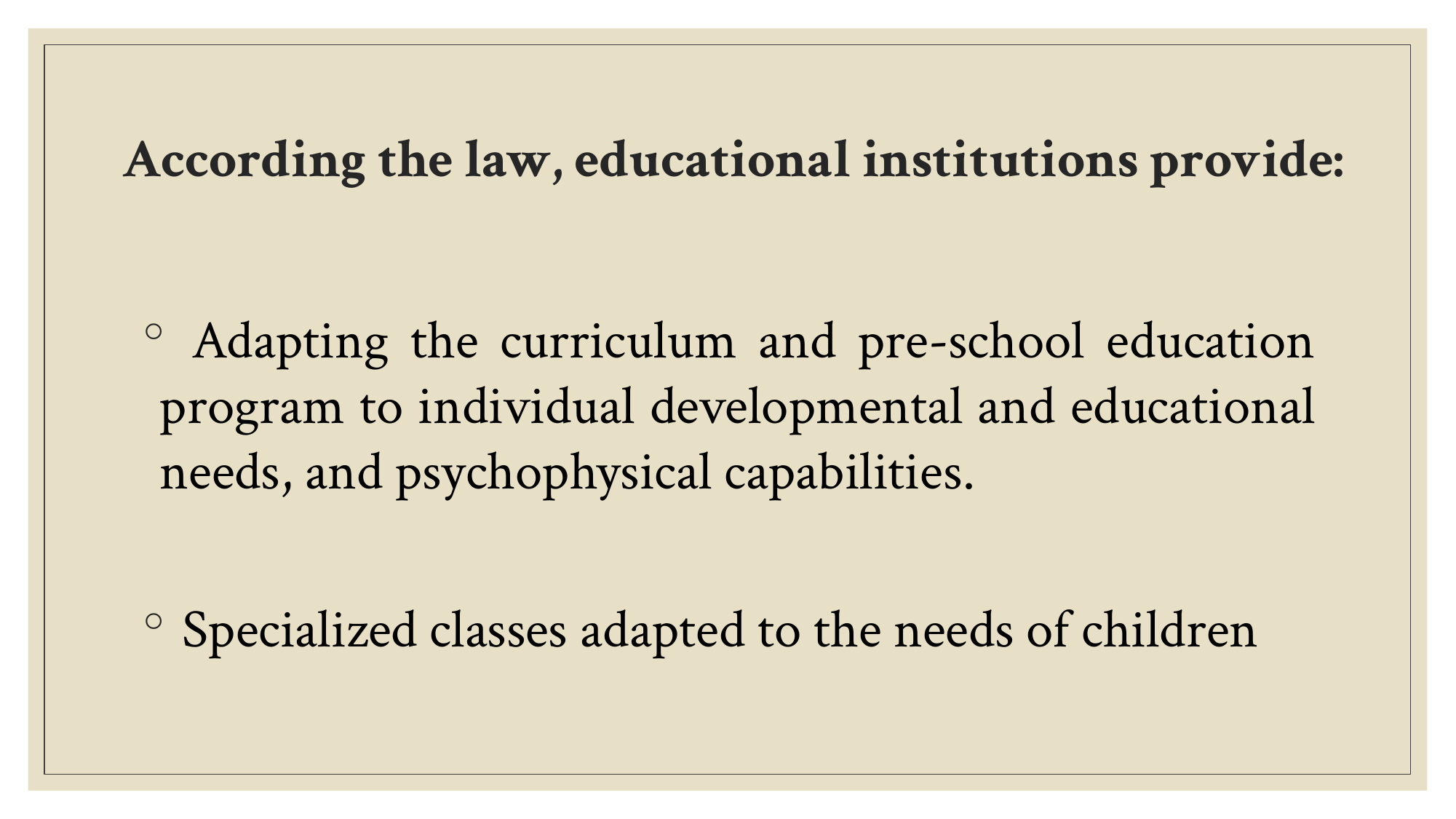

# According the law, educational institutions provide:

 Adapting the curriculum and pre-school education program to individual developmental and educational needs, and psychophysical capabilities.

 Specialized classes adapted to the needs of children